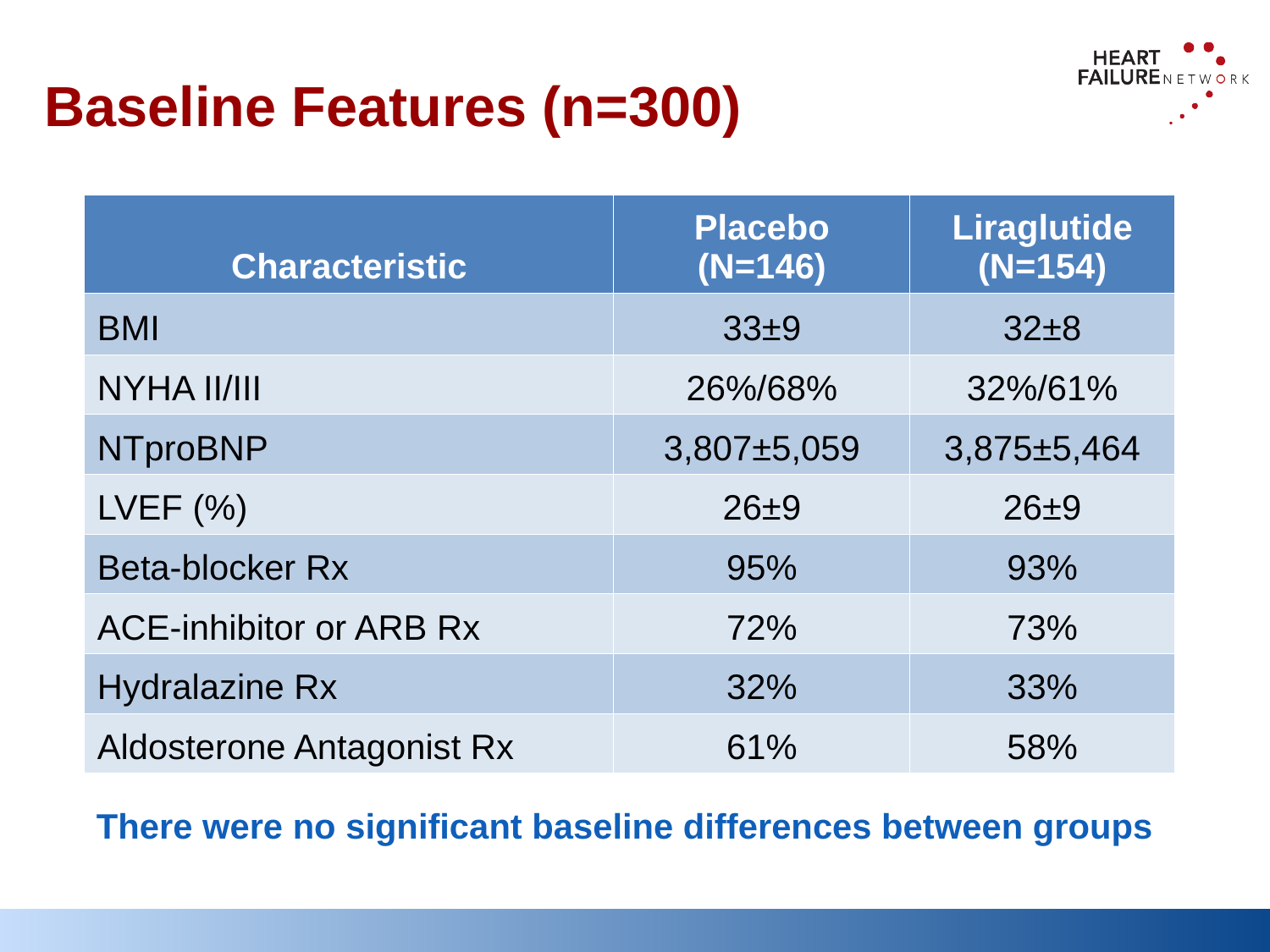

Baseline Features (n=300)
| Characteristic | Placebo (N=146) | Liraglutide (N=154) |
| --- | --- | --- |
| BMI | 33±9 | 32±8 |
| NYHA II/III | 26%/68% | 32%/61% |
| NTproBNP | 3,807±5,059 | 3,875±5,464 |
| LVEF (%) | 26±9 | 26±9 |
| Beta-blocker Rx | 95% | 93% |
| ACE-inhibitor or ARB Rx | 72% | 73% |
| Hydralazine Rx | 32% | 33% |
| Aldosterone Antagonist Rx | 61% | 58% |
There were no significant baseline differences between groups